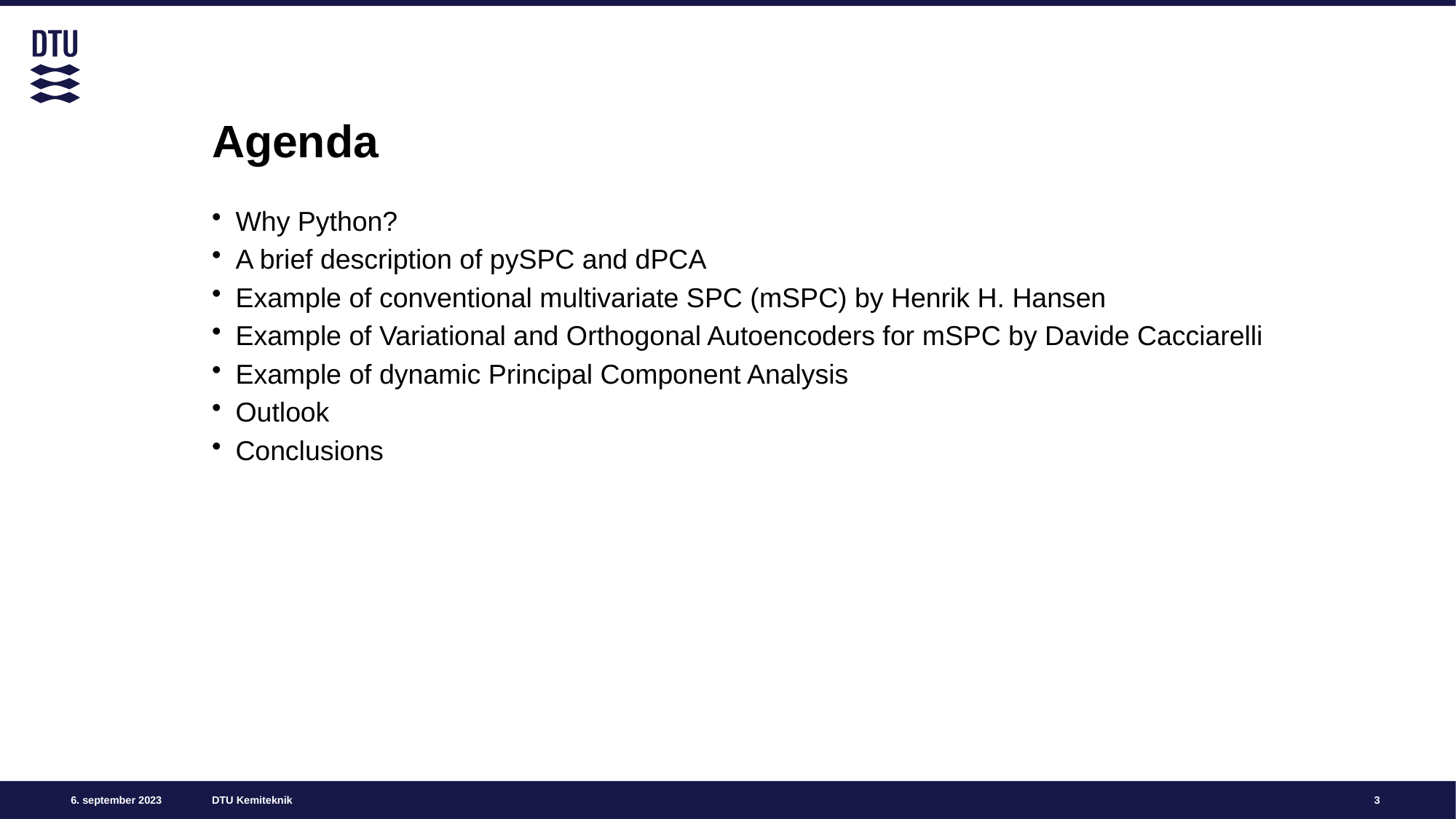

# Agenda
Why Python?
A brief description of pySPC and dPCA
Example of conventional multivariate SPC (mSPC) by Henrik H. Hansen
Example of Variational and Orthogonal Autoencoders for mSPC by Davide Cacciarelli
Example of dynamic Principal Component Analysis
Outlook
Conclusions

3